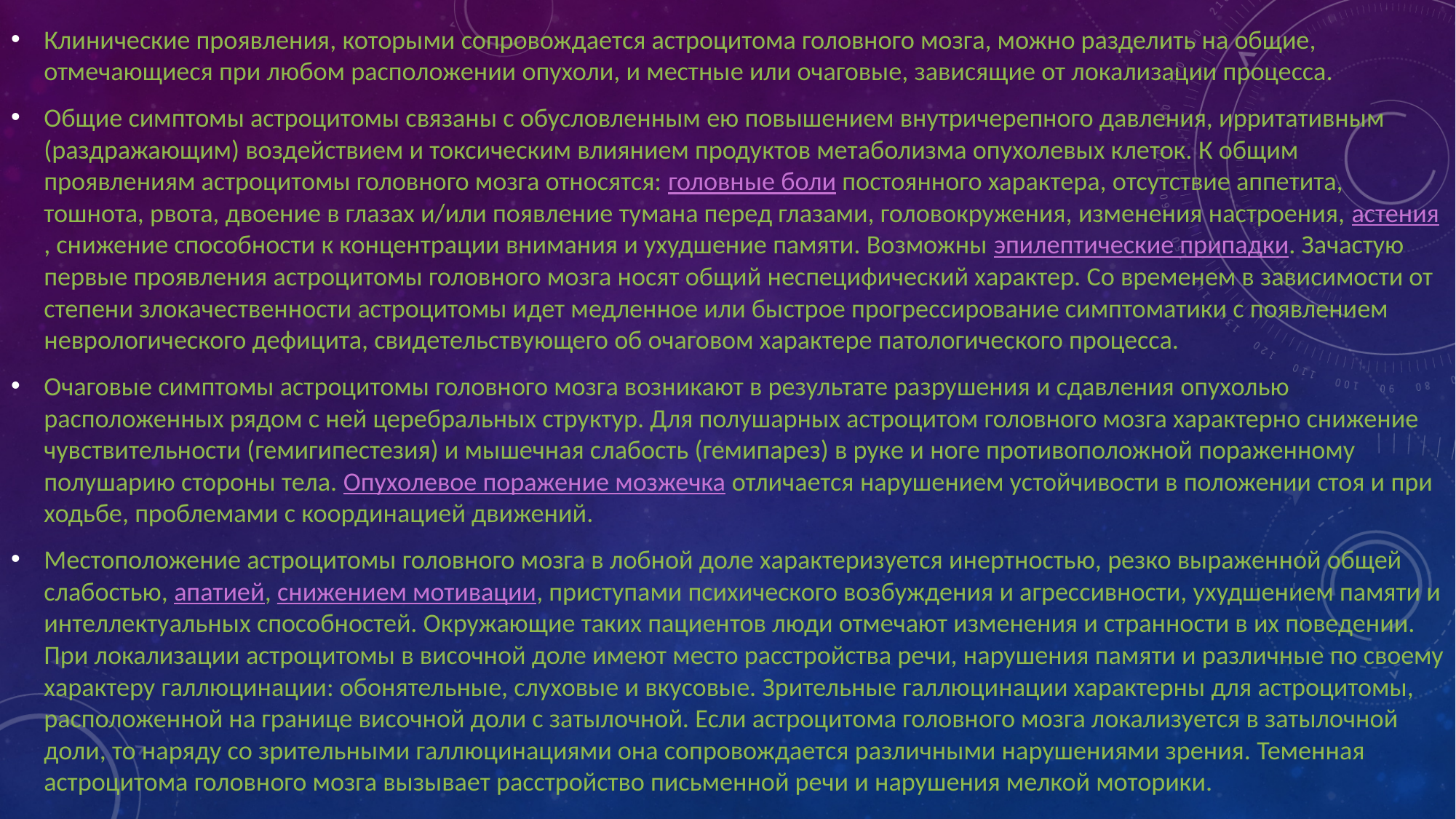

Клинические проявления, которыми сопровождается астроцитома головного мозга, можно разделить на общие, отмечающиеся при любом расположении опухоли, и местные или очаговые, зависящие от локализации процесса.
Общие симптомы астроцитомы связаны с обусловленным ею повышением внутричерепного давления, ирритативным (раздражающим) воздействием и токсическим влиянием продуктов метаболизма опухолевых клеток. К общим проявлениям астроцитомы головного мозга относятся: головные боли постоянного характера, отсутствие аппетита, тошнота, рвота, двоение в глазах и/или появление тумана перед глазами, головокружения, изменения настроения, астения, снижение способности к концентрации внимания и ухудшение памяти. Возможны эпилептические припадки. Зачастую первые проявления астроцитомы головного мозга носят общий неспецифический характер. Со временем в зависимости от степени злокачественности астроцитомы идет медленное или быстрое прогрессирование симптоматики с появлением неврологического дефицита, свидетельствующего об очаговом характере патологического процесса.
Очаговые симптомы астроцитомы головного мозга возникают в результате разрушения и сдавления опухолью расположенных рядом с ней церебральных структур. Для полушарных астроцитом головного мозга характерно снижение чувствительности (гемигипестезия) и мышечная слабость (гемипарез) в руке и ноге противоположной пораженному полушарию стороны тела. Опухолевое поражение мозжечка отличается нарушением устойчивости в положении стоя и при ходьбе, проблемами с координацией движений.
Местоположение астроцитомы головного мозга в лобной доле характеризуется инертностью, резко выраженной общей слабостью, апатией, снижением мотивации, приступами психического возбуждения и агрессивности, ухудшением памяти и интеллектуальных способностей. Окружающие таких пациентов люди отмечают изменения и странности в их поведении. При локализации астроцитомы в височной доле имеют место расстройства речи, нарушения памяти и различные по своему характеру галлюцинации: обонятельные, слуховые и вкусовые. Зрительные галлюцинации характерны для астроцитомы, расположенной на границе височной доли с затылочной. Если астроцитома головного мозга локализуется в затылочной доли, то наряду со зрительными галлюцинациями она сопровождается различными нарушениями зрения. Теменная астроцитома головного мозга вызывает расстройство письменной речи и нарушения мелкой моторики.